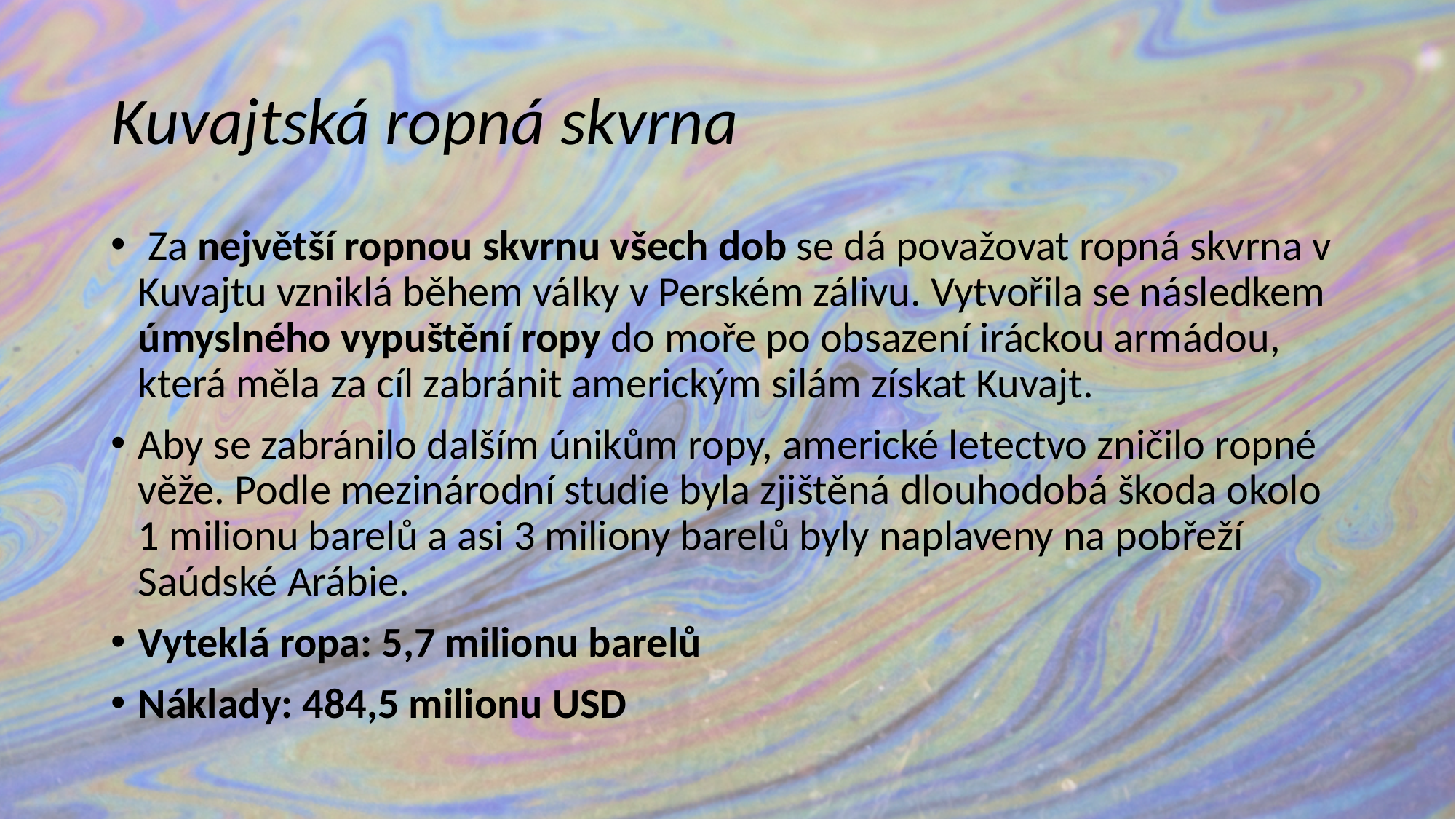

# Kuvajtská ropná skvrna
 Za největší ropnou skvrnu všech dob se dá považovat ropná skvrna v Kuvajtu vzniklá během války v Perském zálivu. Vytvořila se následkem úmyslného vypuštění ropy do moře po obsazení iráckou armádou, která měla za cíl zabránit americkým silám získat Kuvajt.
Aby se zabránilo dalším únikům ropy, americké letectvo zničilo ropné věže. Podle mezinárodní studie byla zjištěná dlouhodobá škoda okolo 1 milionu barelů a asi 3 miliony barelů byly naplaveny na pobřeží Saúdské Arábie.
Vyteklá ropa: 5,7 milionu barelů
Náklady: 484,5 milionu USD